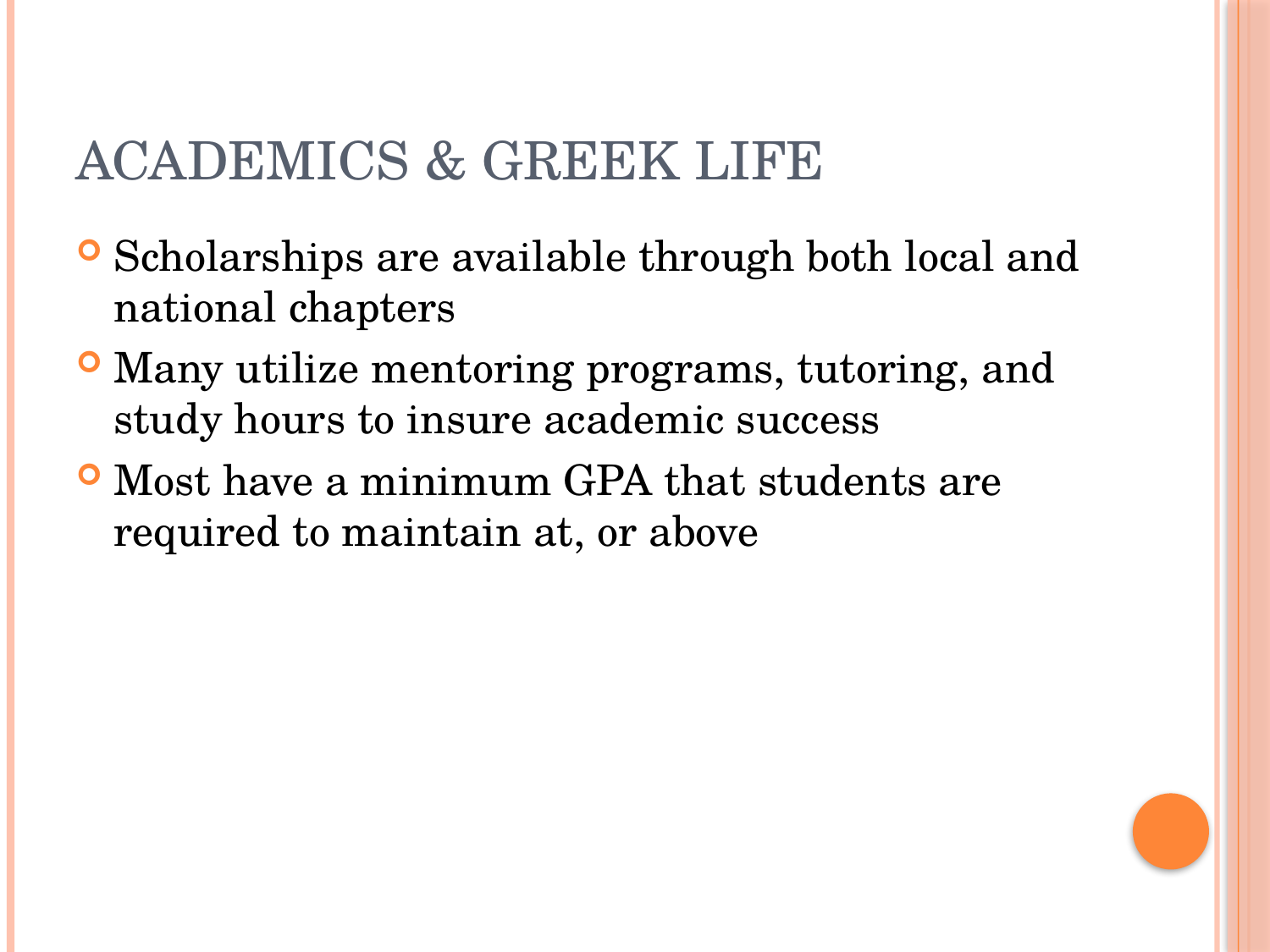

# Academics & Greek Life
Scholarships are available through both local and national chapters
Many utilize mentoring programs, tutoring, and study hours to insure academic success
Most have a minimum GPA that students are required to maintain at, or above